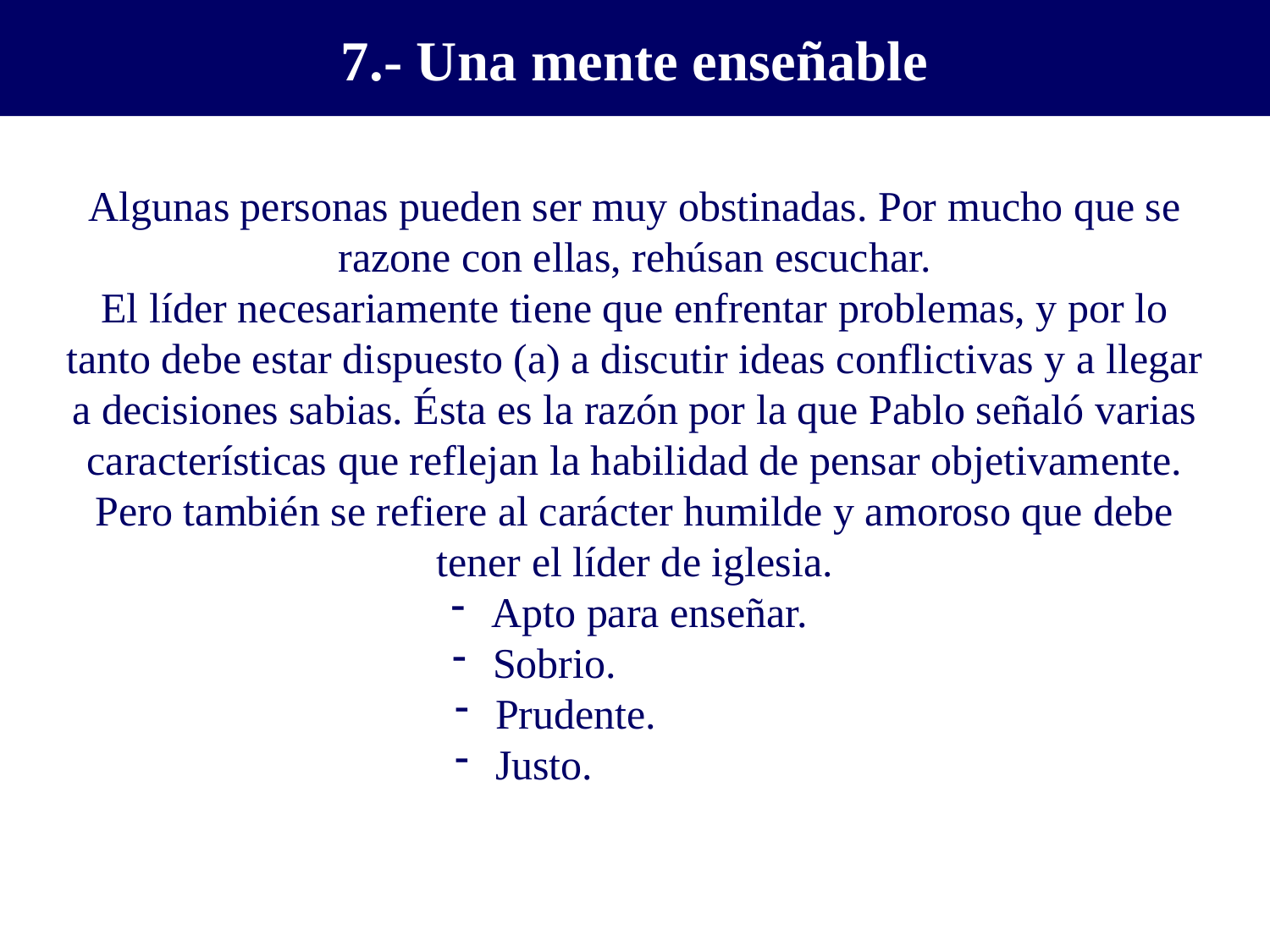

7.- Una mente enseñable
Algunas personas pueden ser muy obstinadas. Por mucho que se
razone con ellas, rehúsan escuchar.
El líder necesariamente tiene que enfrentar problemas, y por lo
tanto debe estar dispuesto (a) a discutir ideas conflictivas y a llegar
a decisiones sabias. Ésta es la razón por la que Pablo señaló varias
características que reflejan la habilidad de pensar objetivamente.
Pero también se refiere al carácter humilde y amoroso que debe
tener el líder de iglesia.
 Apto para enseñar.
 Sobrio.
 Prudente.
 Justo.